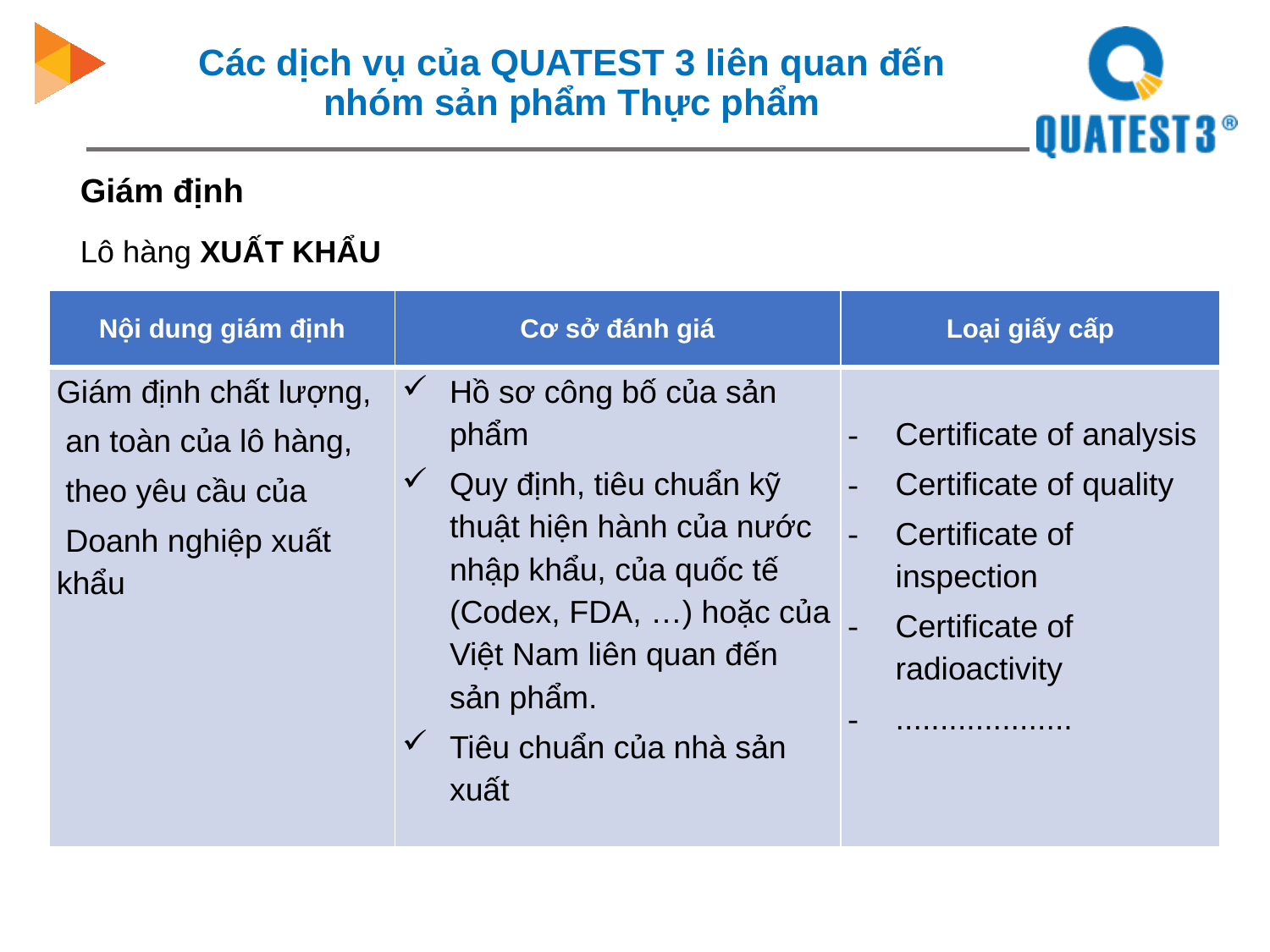

# Các dịch vụ của QUATEST 3 liên quan đến nhóm sản phẩm Thực phẩm
Giám định

Lô hàng XUẤT KHẨU
| Nội dung giám định | Cơ sở đánh giá | Loại giấy cấp |
| --- | --- | --- |
| Giám định chất lượng, an toàn của lô hàng, theo yêu cầu của Doanh nghiệp xuất khẩu | Hồ sơ công bố của sản phẩm Quy định, tiêu chuẩn kỹ thuật hiện hành của nước nhập khẩu, của quốc tế (Codex, FDA, …) hoặc của Việt Nam liên quan đến sản phẩm. Tiêu chuẩn của nhà sản xuất | Certificate of analysis Certificate of quality Certificate of inspection Certificate of radioactivity .................... |